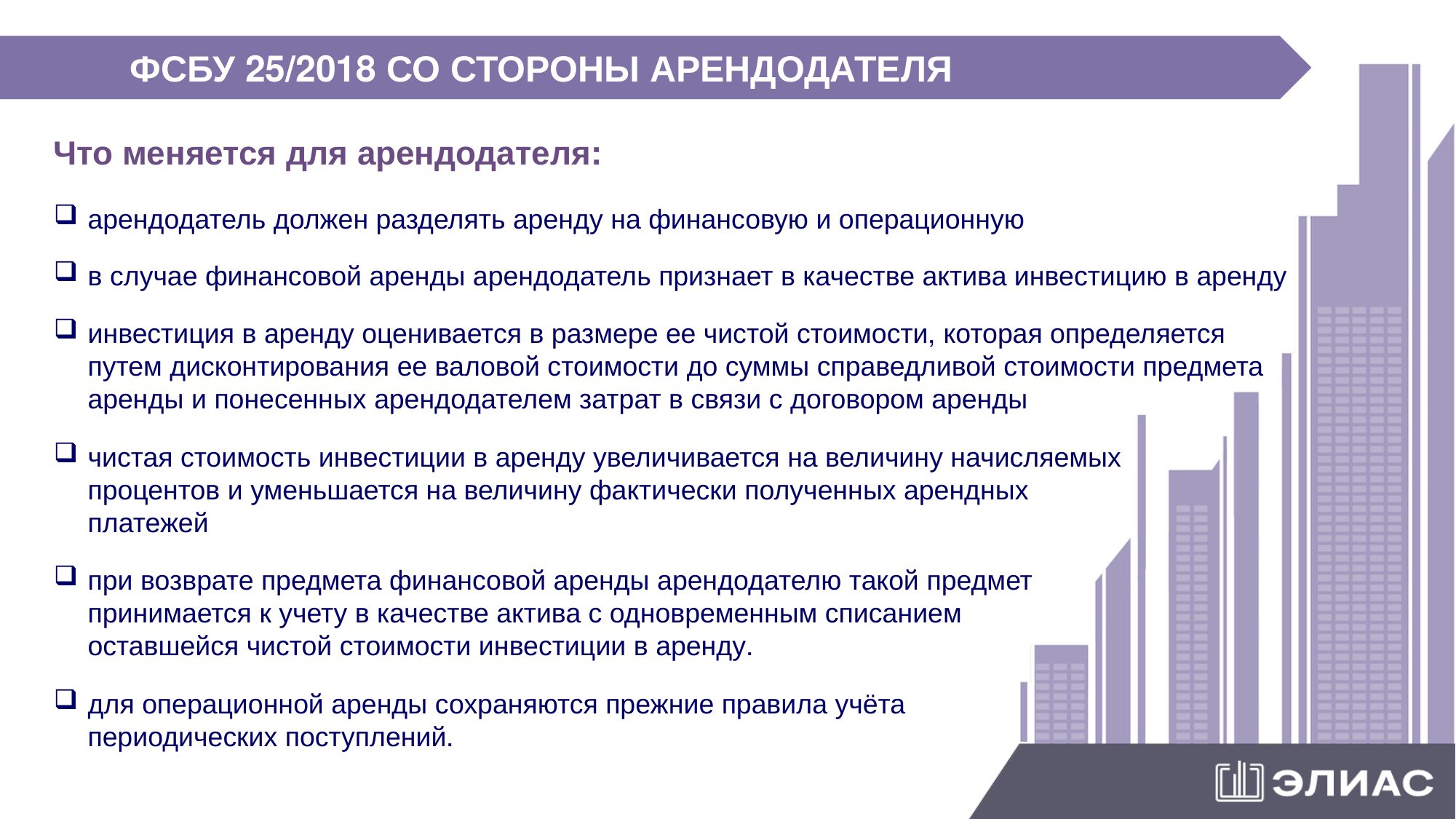

ФСБУ 25/2018 СО СТОРОНЫ АРЕНДОДАТЕЛЯ
Что меняется для арендодателя:
арендодатель должен разделять аренду на финансовую и операционную
в случае финансовой аренды арендодатель признает в качестве актива инвестицию в аренду
инвестиция в аренду оценивается в размере ее чистой стоимости, которая определяется путем дисконтирования ее валовой стоимости до суммы справедливой стоимости предмета аренды и понесенных арендодателем затрат в связи с договором аренды
чистая стоимость инвестиции в аренду увеличивается на величину начисляемых процентов и уменьшается на величину фактически полученных арендных платежей
при возврате предмета финансовой аренды арендодателю такой предмет принимается к учету в качестве актива с одновременным списанием оставшейся чистой стоимости инвестиции в аренду.
для операционной аренды сохраняются прежние правила учёта периодических поступлений.